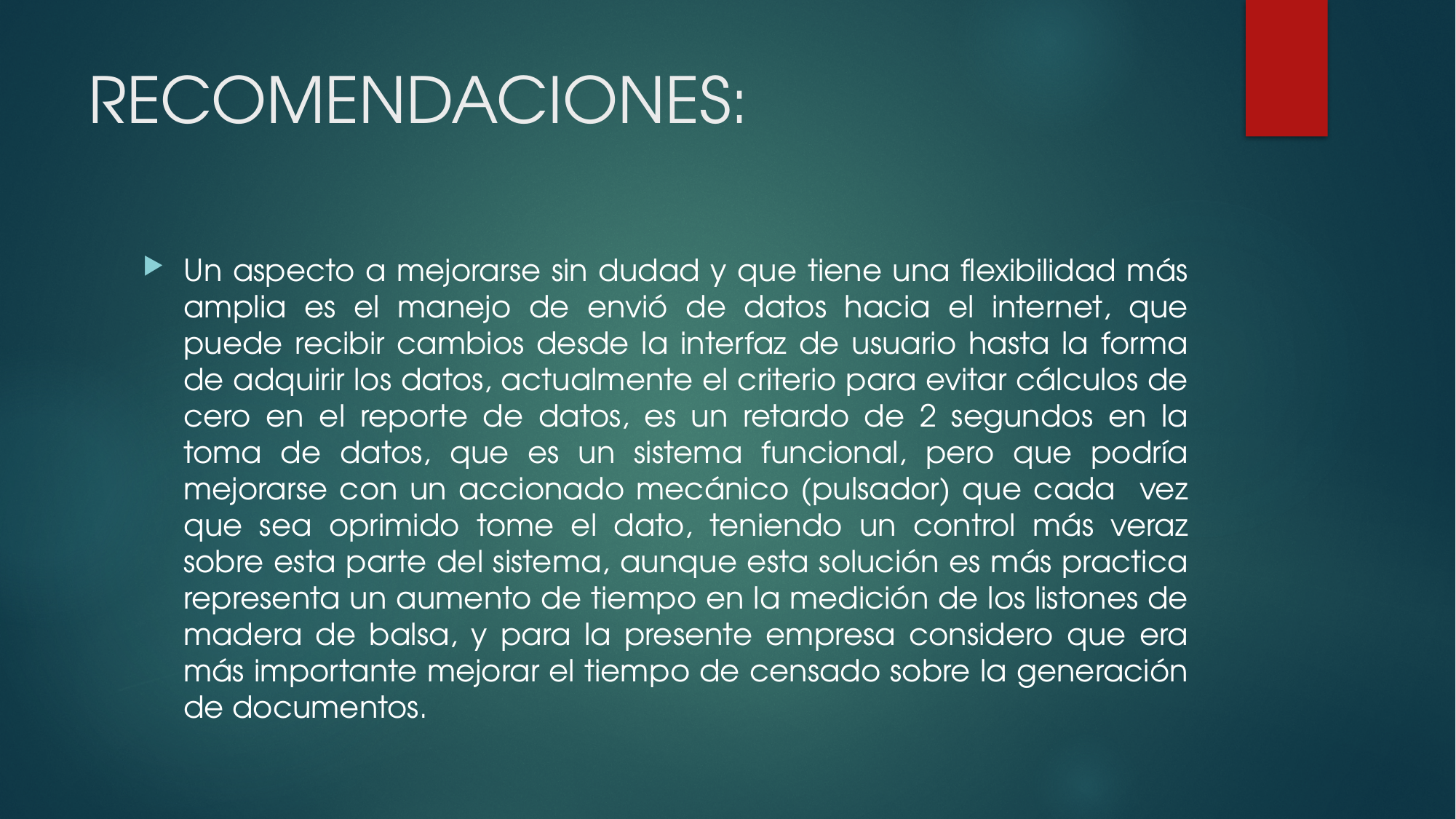

# RECOMENDACIONES:
Un aspecto a mejorarse sin dudad y que tiene una flexibilidad más amplia es el manejo de envió de datos hacia el internet, que puede recibir cambios desde la interfaz de usuario hasta la forma de adquirir los datos, actualmente el criterio para evitar cálculos de cero en el reporte de datos, es un retardo de 2 segundos en la toma de datos, que es un sistema funcional, pero que podría mejorarse con un accionado mecánico (pulsador) que cada  vez que sea oprimido tome el dato, teniendo un control más veraz sobre esta parte del sistema, aunque esta solución es más practica representa un aumento de tiempo en la medición de los listones de madera de balsa, y para la presente empresa considero que era más importante mejorar el tiempo de censado sobre la generación de documentos.